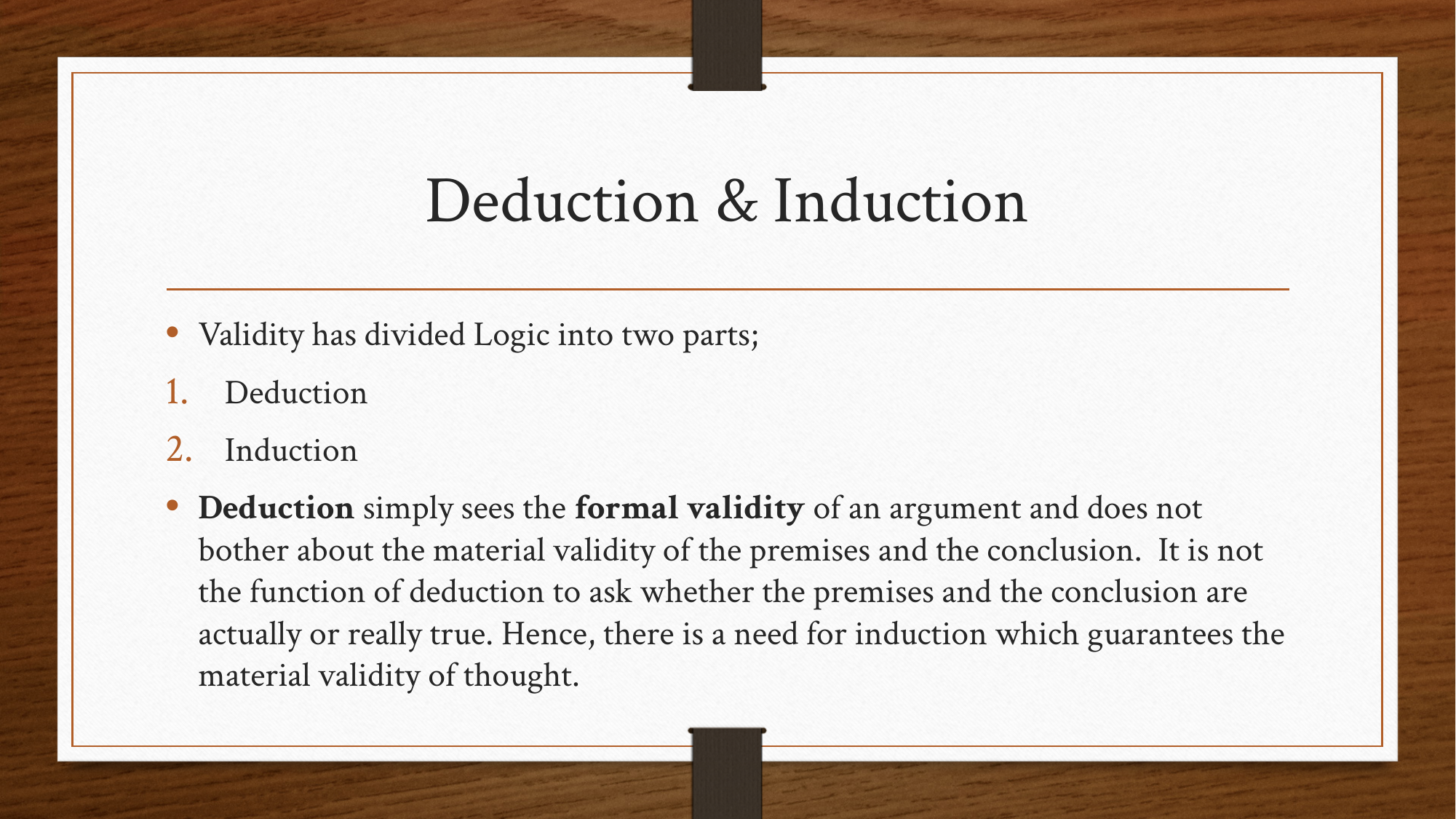

# Deduction & Induction
Validity has divided Logic into two parts;
Deduction
Induction
Deduction simply sees the formal validity of an argument and does not bother about the material validity of the premises and the conclusion.  It is not the function of deduction to ask whether the premises and the conclusion are actually or really true. Hence, there is a need for induction which guarantees the material validity of thought.